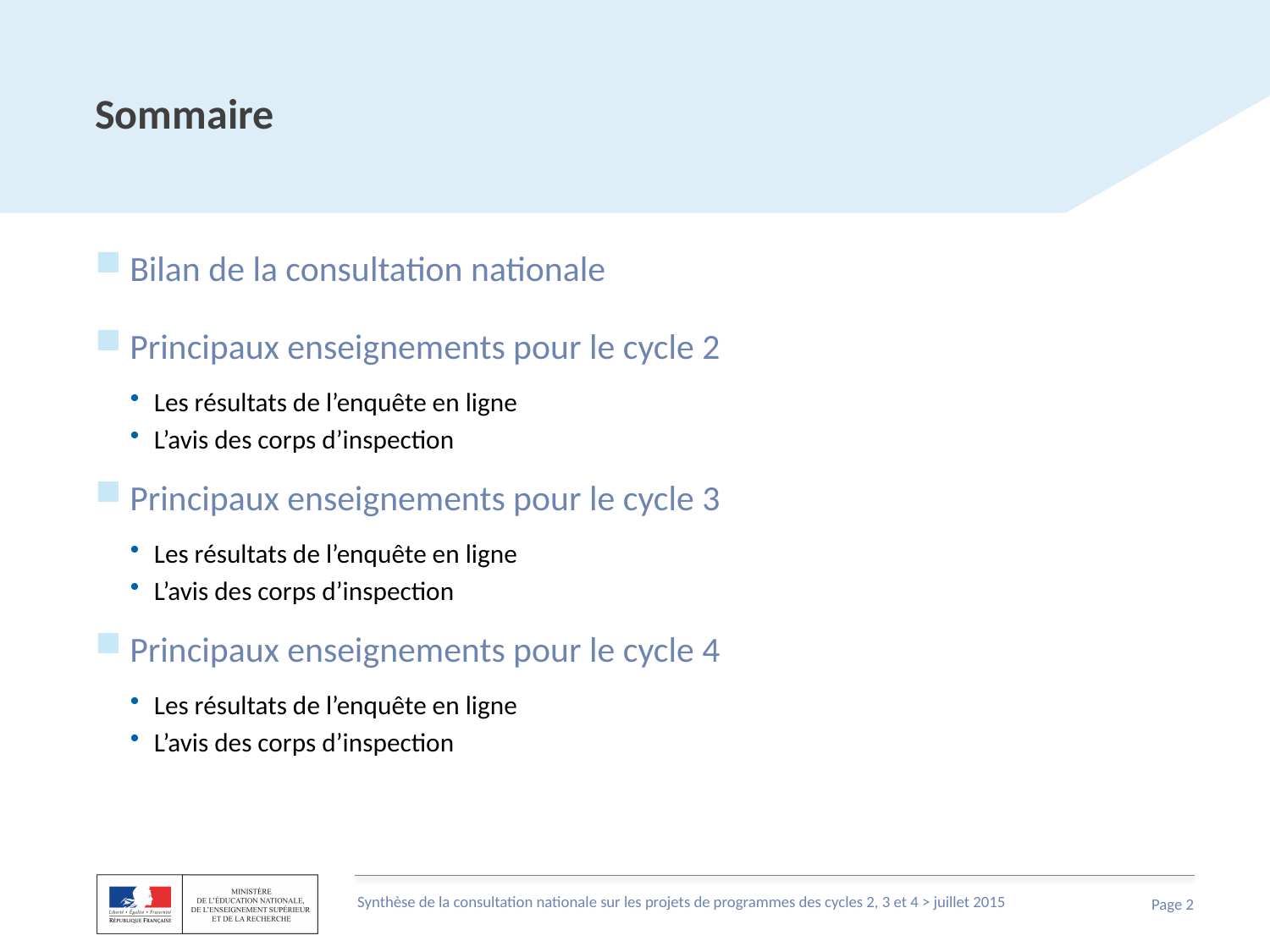

# Sommaire
Bilan de la consultation nationale
Principaux enseignements pour le cycle 2
Les résultats de l’enquête en ligne
L’avis des corps d’inspection
Principaux enseignements pour le cycle 3
Les résultats de l’enquête en ligne
L’avis des corps d’inspection
Principaux enseignements pour le cycle 4
Les résultats de l’enquête en ligne
L’avis des corps d’inspection

Synthèse de la consultation nationale sur les projets de programmes des cycles 2, 3 et 4 > juillet 2015